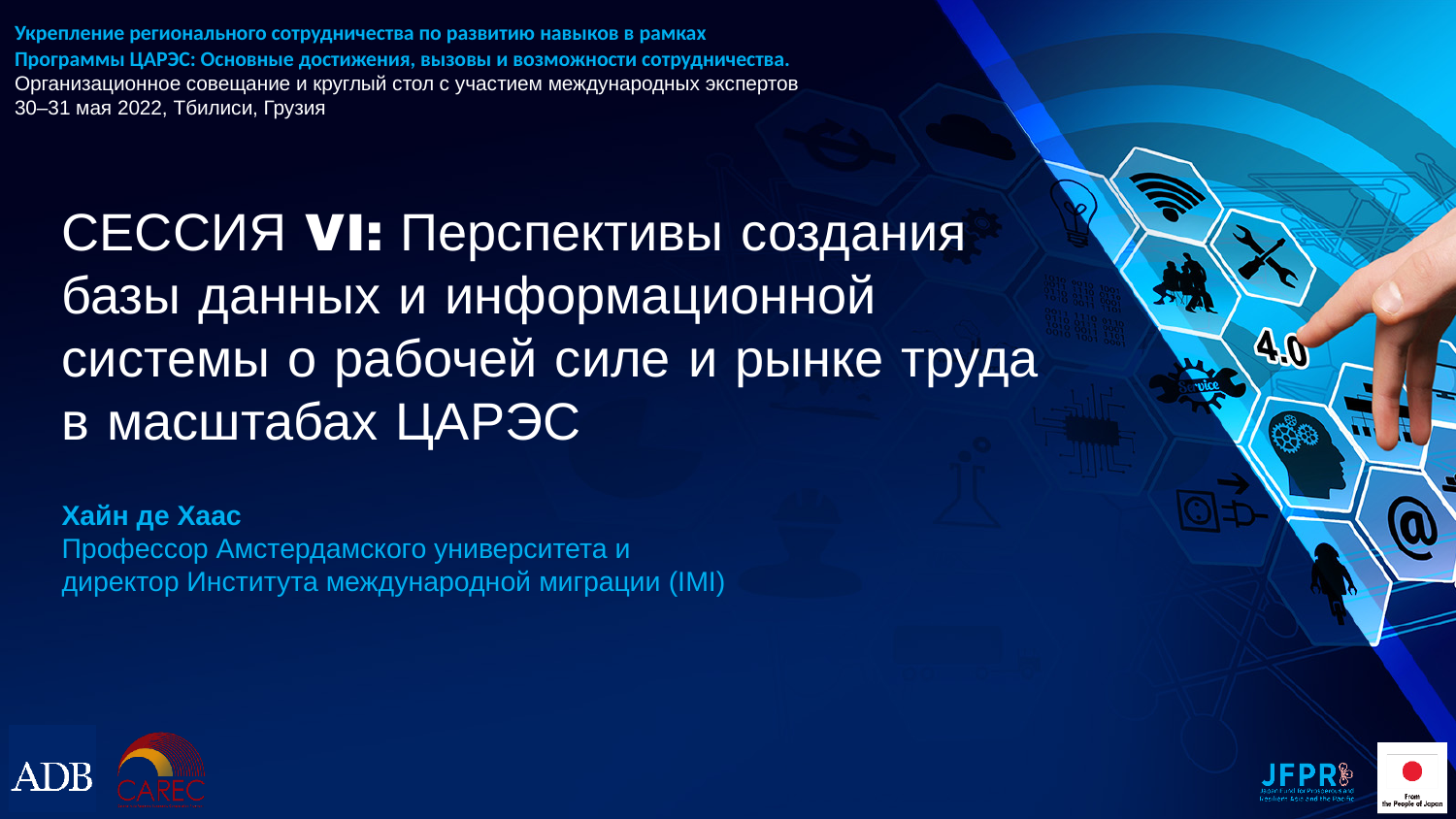

# Укрепление регионального сотрудничества по развитию навыков в рамках Программы ЦАРЭС: Основные достижения, вызовы и возможности сотрудничества. Организационное совещание и круглый стол с участием международных экспертов 30–31 мая 2022, Тбилиси, Грузия
СЕССИЯ VI: Перспективы создания базы данных и информационной системы о рабочей силе и рынке труда в масштабах ЦАРЭС

Хайн де Хаас
Профессор Амстердамского университета и
директор Института международной миграции (IMI)